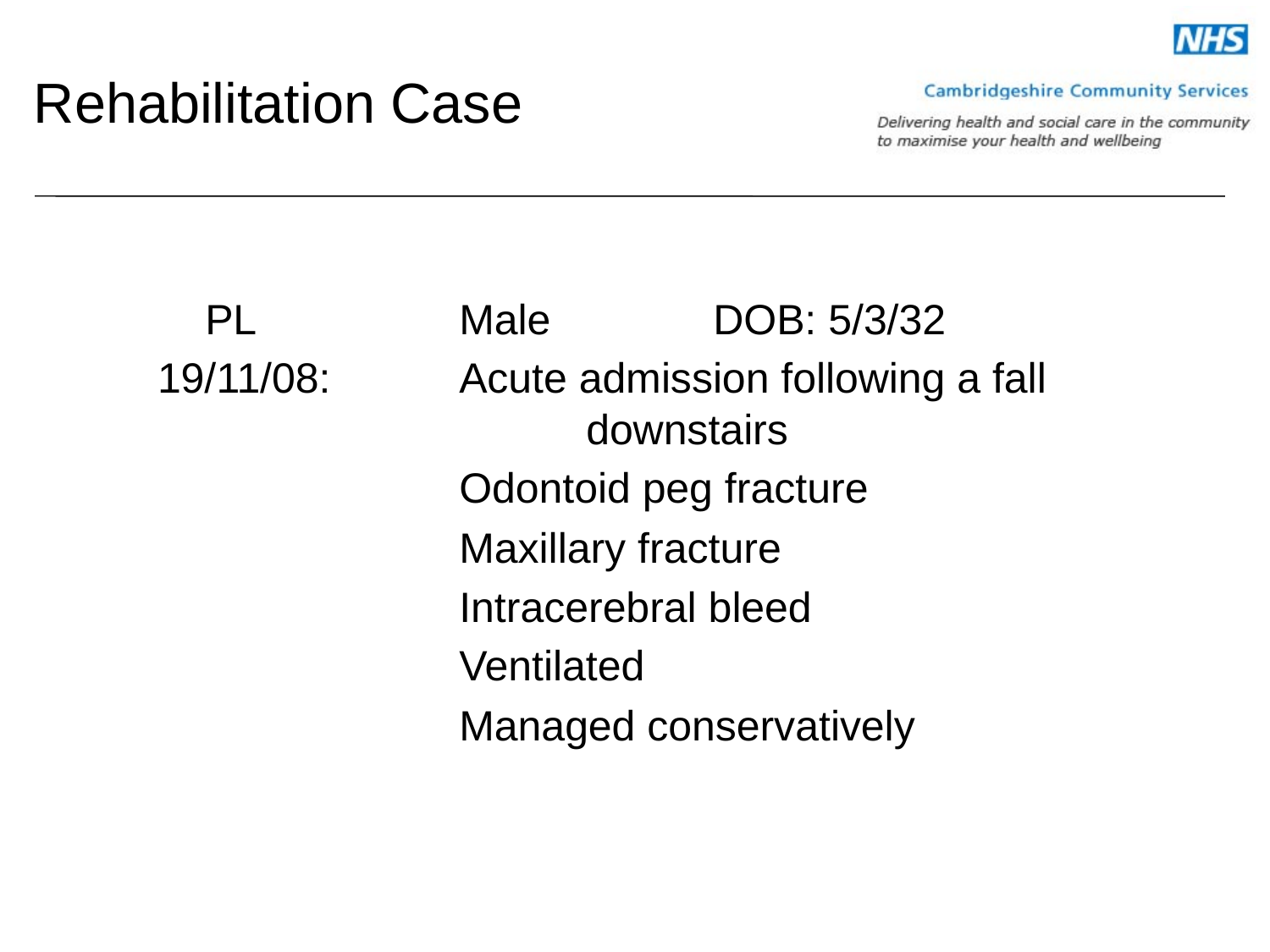

# Rehabilitation Case
	PL		Male		DOB: 5/3/32
19/11/08: 	Acute admission following a fall 				downstairs
			Odontoid peg fracture
			Maxillary fracture
			Intracerebral bleed
			Ventilated
			Managed conservatively